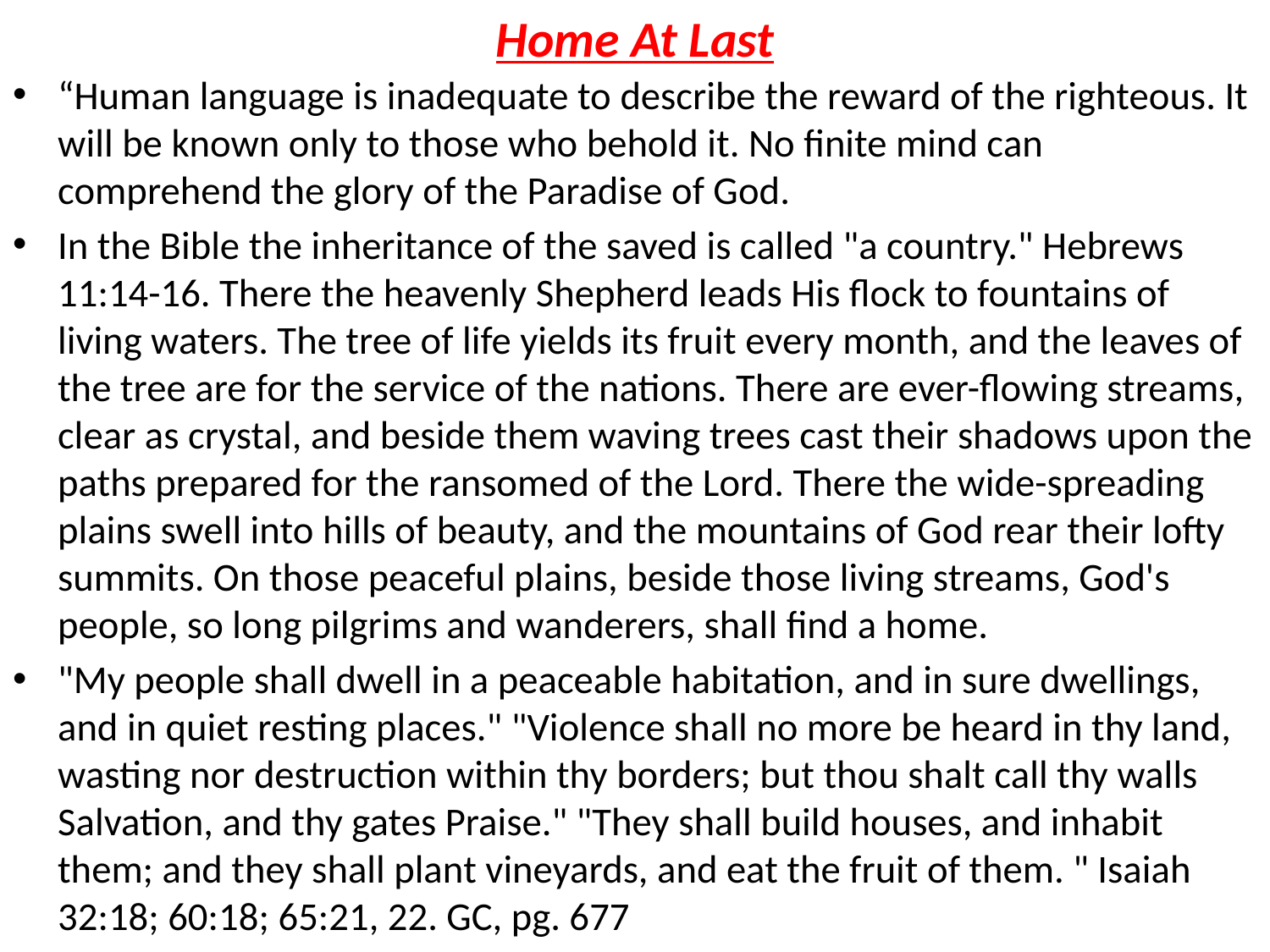

# Home At Last
“Human language is inadequate to describe the reward of the righteous. It will be known only to those who behold it. No finite mind can comprehend the glory of the Paradise of God.
In the Bible the inheritance of the saved is called "a country." Hebrews 11:14-16. There the heavenly Shepherd leads His flock to fountains of living waters. The tree of life yields its fruit every month, and the leaves of the tree are for the service of the nations. There are ever-flowing streams, clear as crystal, and beside them waving trees cast their shadows upon the paths prepared for the ransomed of the Lord. There the wide-spreading plains swell into hills of beauty, and the mountains of God rear their lofty summits. On those peaceful plains, beside those living streams, God's people, so long pilgrims and wanderers, shall find a home.
"My people shall dwell in a peaceable habitation, and in sure dwellings, and in quiet resting places." "Violence shall no more be heard in thy land, wasting nor destruction within thy borders; but thou shalt call thy walls Salvation, and thy gates Praise." "They shall build houses, and inhabit them; and they shall plant vineyards, and eat the fruit of them. " Isaiah 32:18; 60:18; 65:21, 22. GC, pg. 677